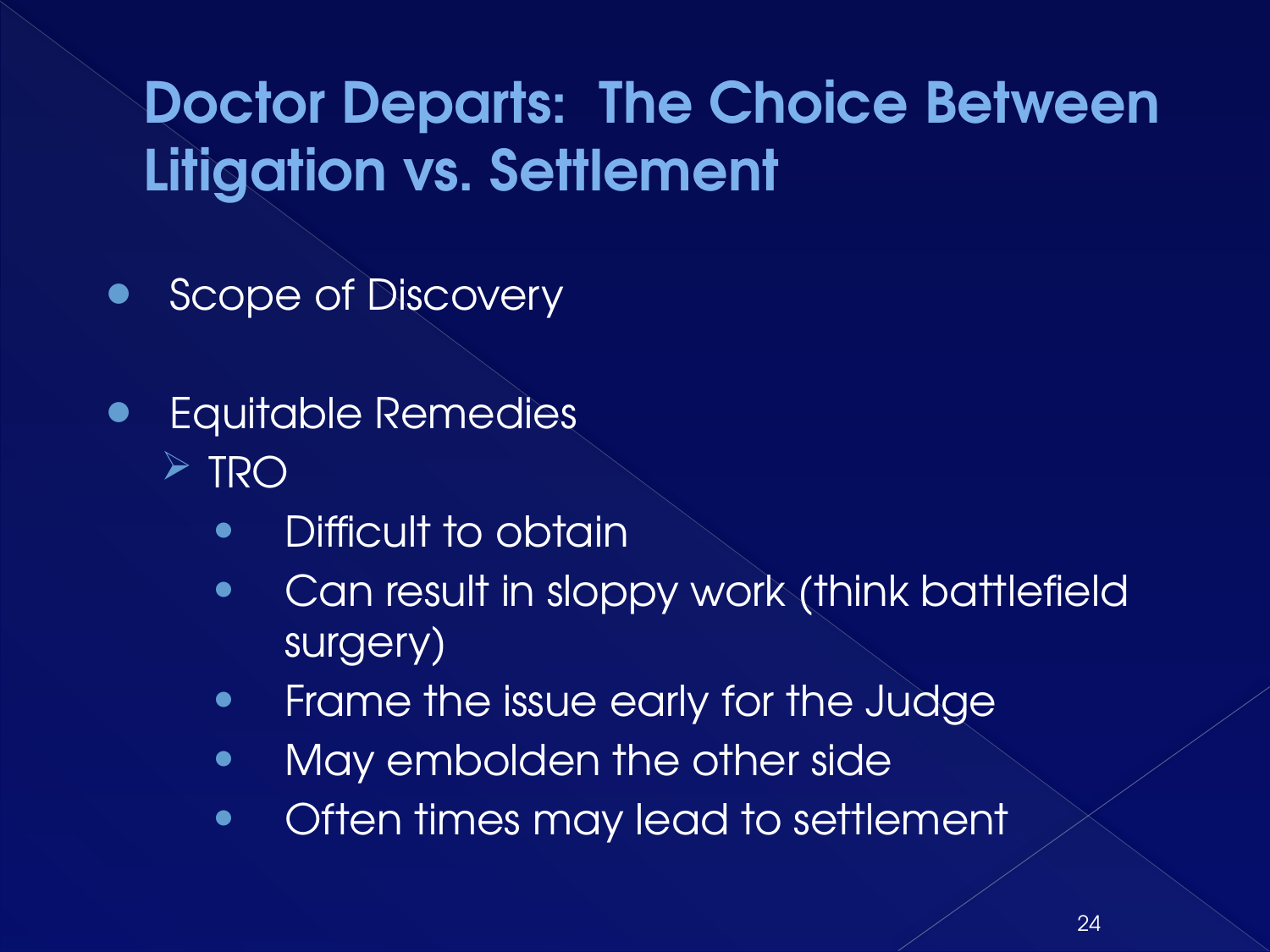

# Doctor Departs:  The Choice Between Litigation vs. Settlement
Scope of Discovery

Equitable Remedies
TRO
Difficult to obtain
Can result in sloppy work (think battlefield surgery)
Frame the issue early for the Judge
May embolden the other side
Often times may lead to settlement

24